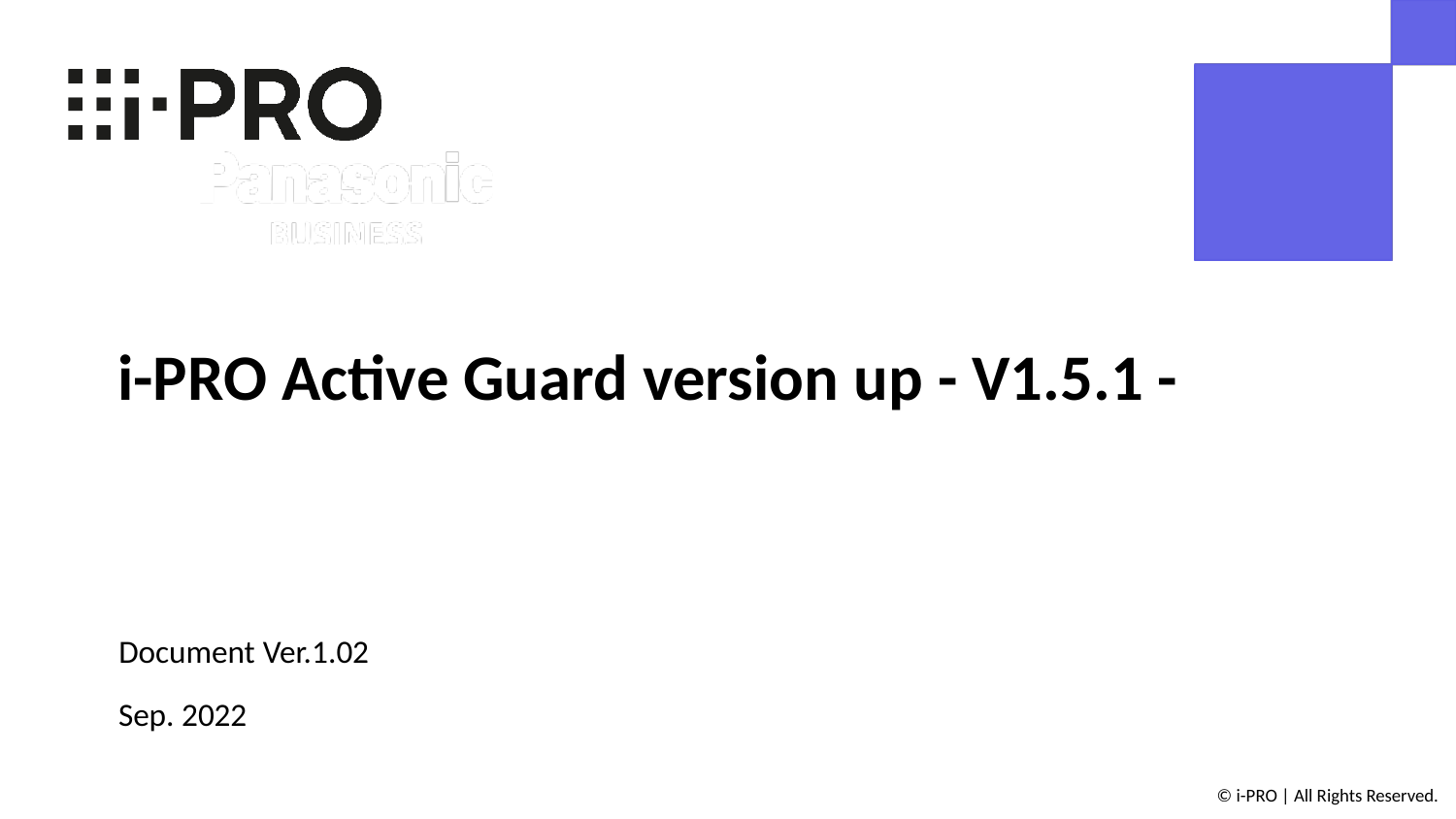

i-PRO Active Guard version up - V1.5.1 -
Document Ver.1.02
Sep. 2022